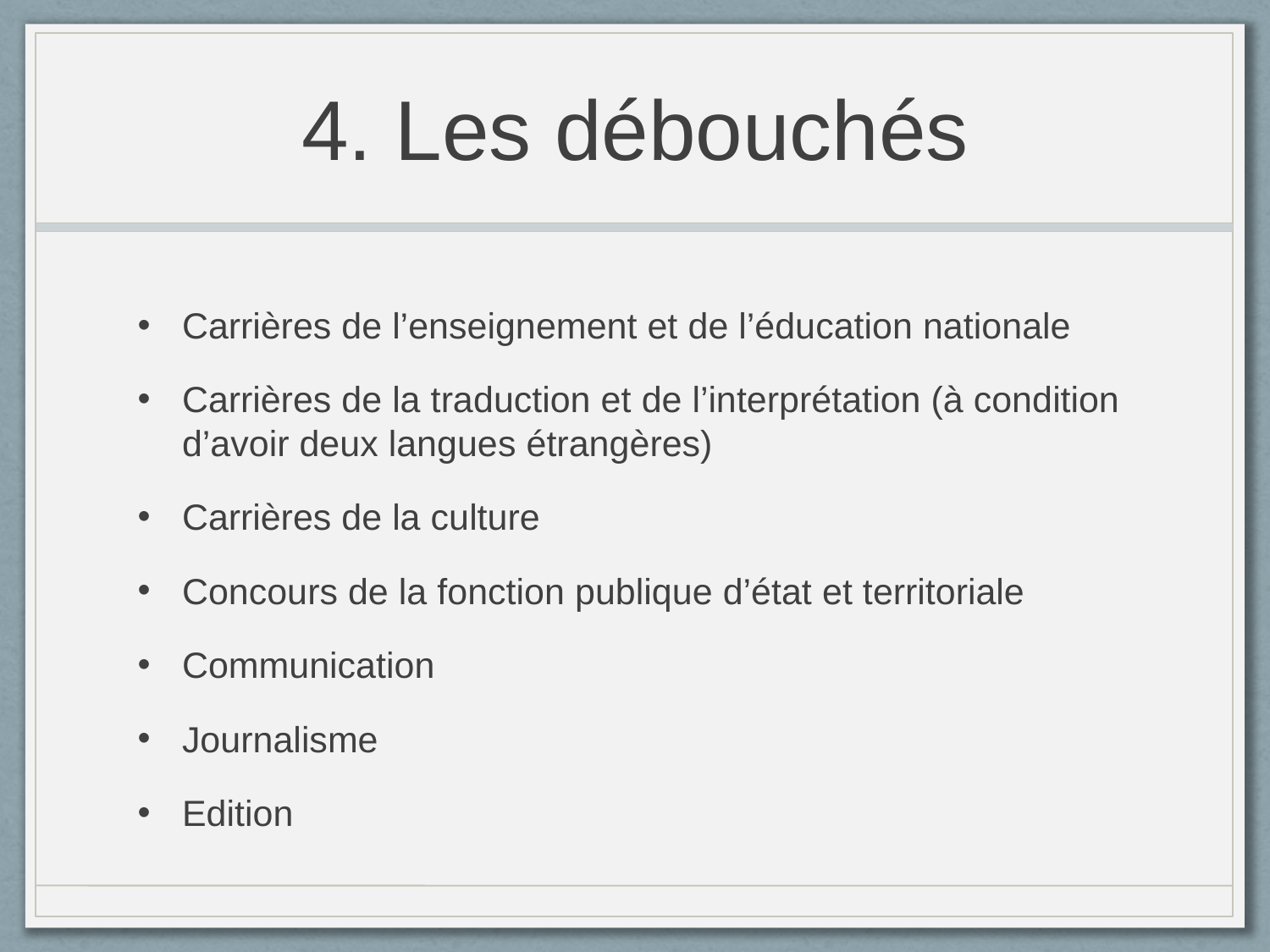

# 4. Les débouchés
Carrières de l’enseignement et de l’éducation nationale
Carrières de la traduction et de l’interprétation (à condition d’avoir deux langues étrangères)
Carrières de la culture
Concours de la fonction publique d’état et territoriale
Communication
Journalisme
Edition